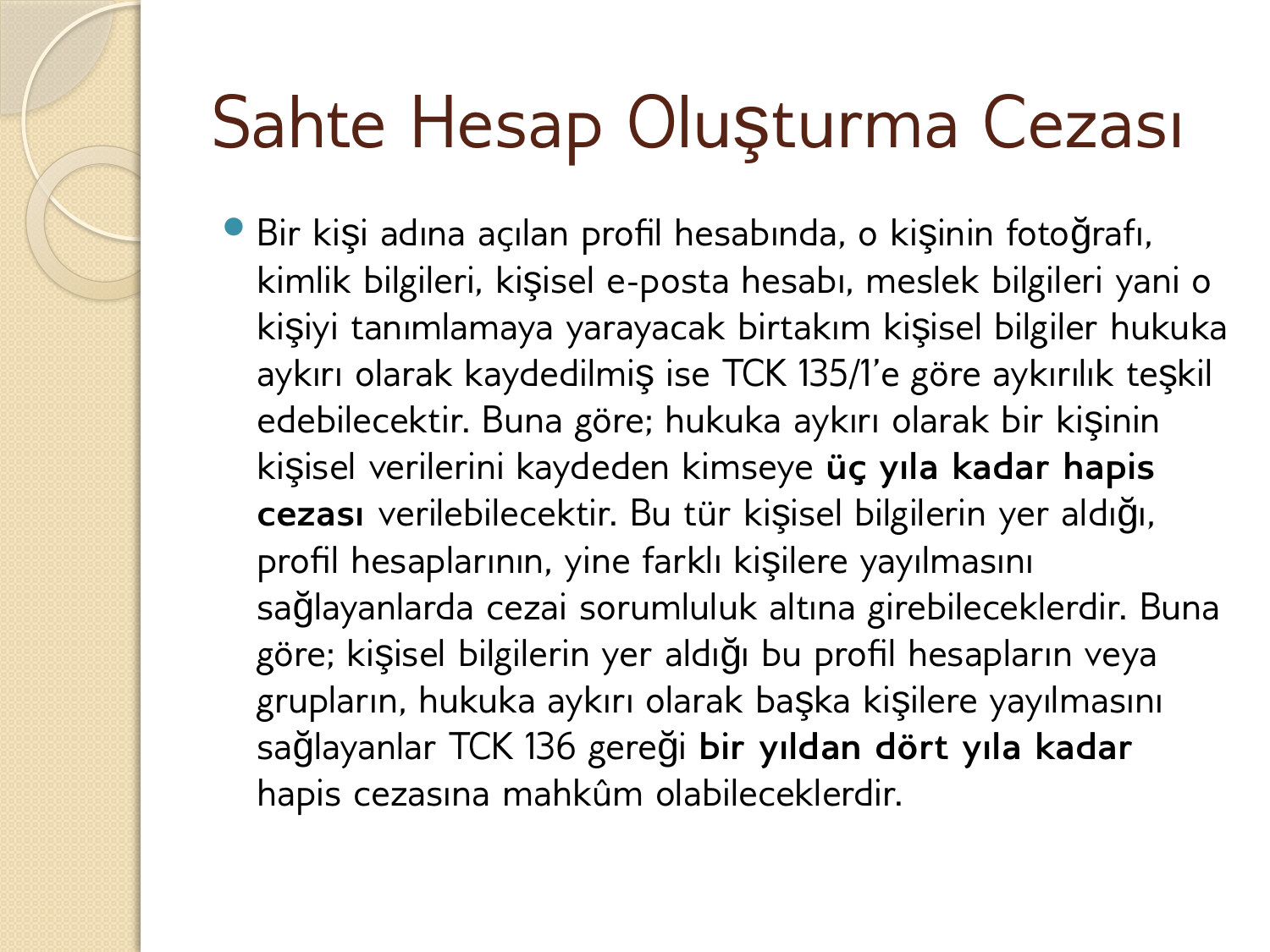

# Sahte Hesap Oluşturma Cezası
Bir kişi adına açılan profil hesabında, o kişinin fotoğrafı, kimlik bilgileri, kişisel e-posta hesabı, meslek bilgileri yani o kişiyi tanımlamaya yarayacak birtakım kişisel bilgiler hukuka aykırı olarak kaydedilmiş ise TCK 135/1’e göre aykırılık teşkil edebilecektir. Buna göre; hukuka aykırı olarak bir kişinin kişisel verilerini kaydeden kimseye üç yıla kadar hapis cezası verilebilecektir. Bu tür kişisel bilgilerin yer aldığı, profil hesaplarının, yine farklı kişilere yayılmasını sağlayanlarda cezai sorumluluk altına girebileceklerdir. Buna göre; kişisel bilgilerin yer aldığı bu profil hesapların veya grupların, hukuka aykırı olarak başka kişilere yayılmasını sağlayanlar TCK 136 gereği bir yıldan dört yıla kadar hapis cezasına mahkûm olabileceklerdir.